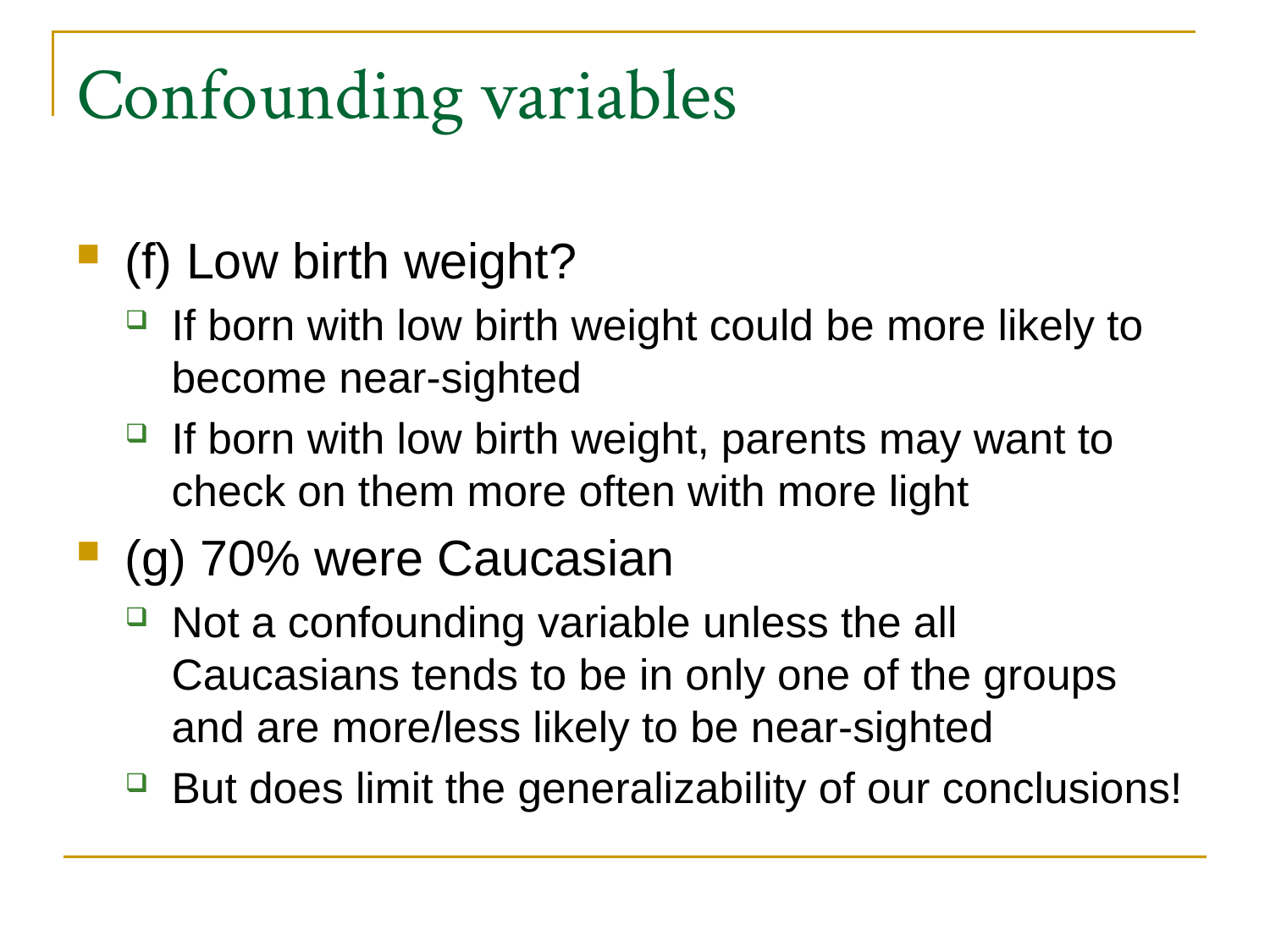

# Confounding variables
(f) Low birth weight?
If born with low birth weight could be more likely to become near-sighted
If born with low birth weight, parents may want to check on them more often with more light
(g) 70% were Caucasian
Not a confounding variable unless the all Caucasians tends to be in only one of the groups and are more/less likely to be near-sighted
But does limit the generalizability of our conclusions!